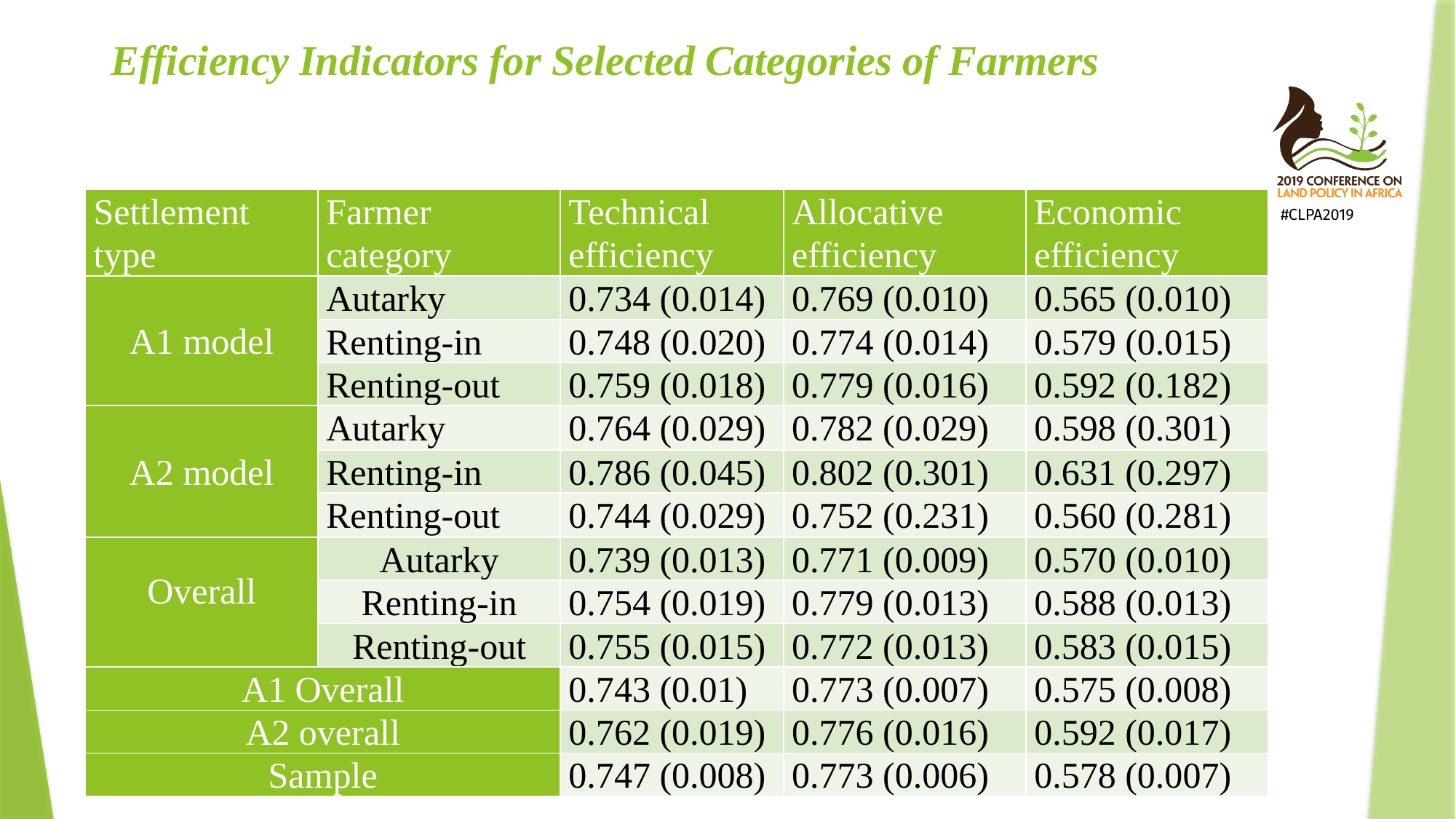

# Efficiency Indicators for Selected Categories of Farmers
| Settlement type | Farmer category | Technical efficiency | Allocative efficiency | Economic efficiency |
| --- | --- | --- | --- | --- |
| A1 model | Autarky | 0.734 (0.014) | 0.769 (0.010) | 0.565 (0.010) |
|  | Renting-in | 0.748 (0.020) | 0.774 (0.014) | 0.579 (0.015) |
|  | Renting-out | 0.759 (0.018) | 0.779 (0.016) | 0.592 (0.182) |
| A2 model | Autarky | 0.764 (0.029) | 0.782 (0.029) | 0.598 (0.301) |
|  | Renting-in | 0.786 (0.045) | 0.802 (0.301) | 0.631 (0.297) |
|  | Renting-out | 0.744 (0.029) | 0.752 (0.231) | 0.560 (0.281) |
| Overall | Autarky | 0.739 (0.013) | 0.771 (0.009) | 0.570 (0.010) |
|  | Renting-in | 0.754 (0.019) | 0.779 (0.013) | 0.588 (0.013) |
|  | Renting-out | 0.755 (0.015) | 0.772 (0.013) | 0.583 (0.015) |
| A1 Overall |  | 0.743 (0.01) | 0.773 (0.007) | 0.575 (0.008) |
| A2 overall |  | 0.762 (0.019) | 0.776 (0.016) | 0.592 (0.017) |
| Sample |  | 0.747 (0.008) | 0.773 (0.006) | 0.578 (0.007) |